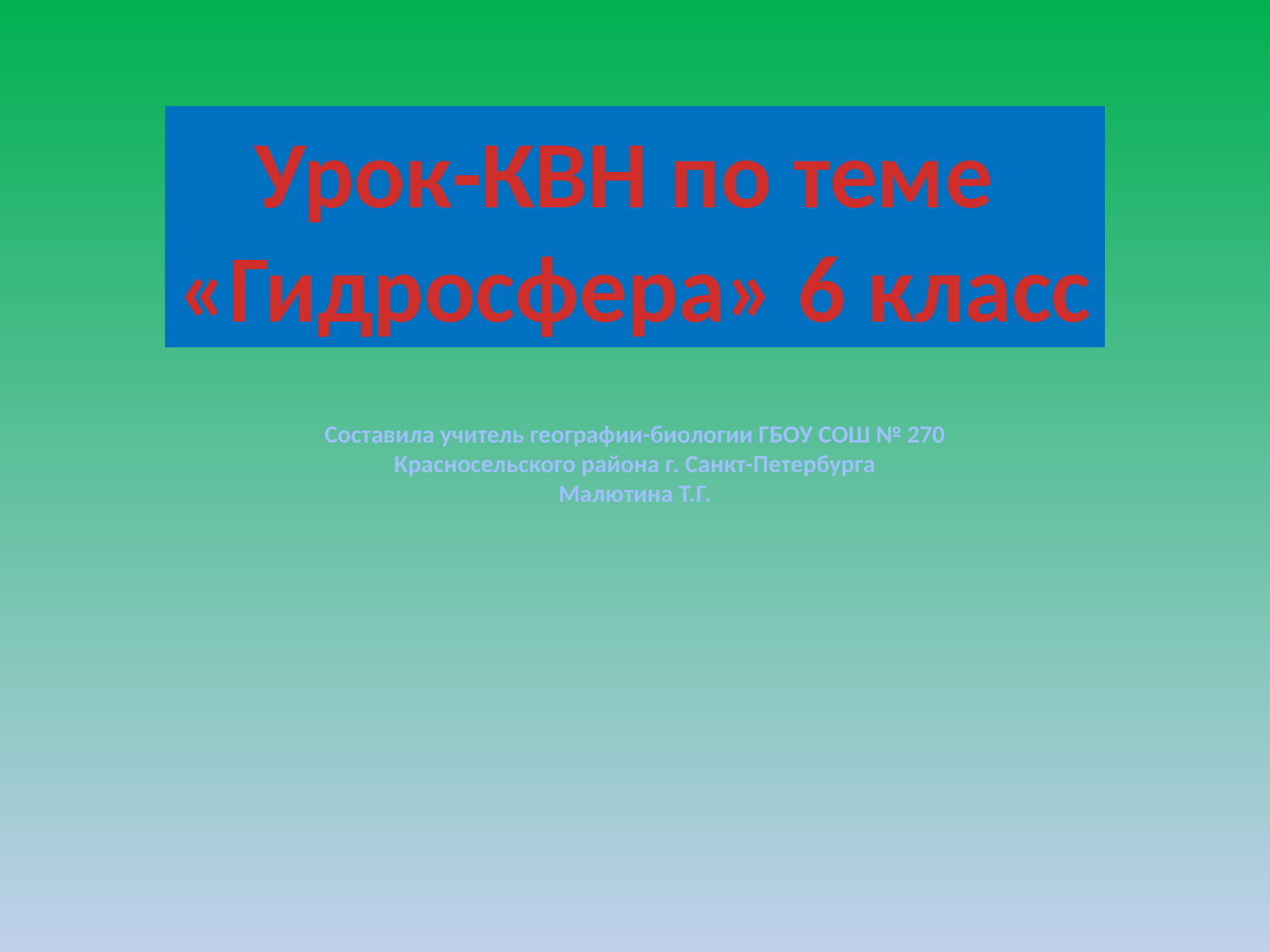

Урок-КВН по теме
«Гидросфера» 6 класс
Составила учитель географии-биологии ГБОУ СОШ № 270
Красносельского района г. Санкт-Петербурга
Малютина Т.Г.